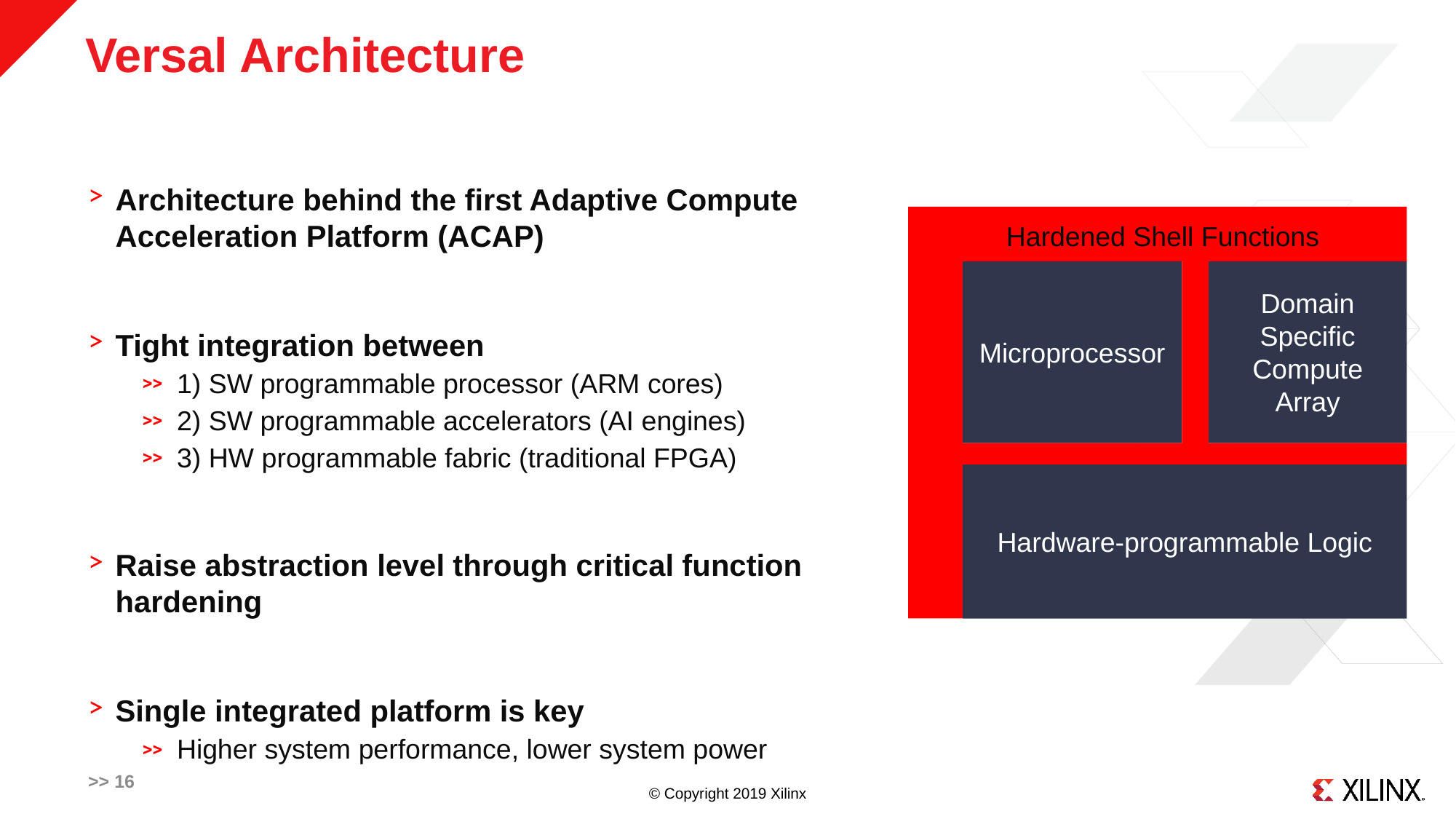

# Versal Architecture
Architecture behind the first Adaptive Compute Acceleration Platform (ACAP)

Tight integration between
1) SW programmable processor (ARM cores)
2) SW programmable accelerators (AI engines)
3) HW programmable fabric (traditional FPGA)

Raise abstraction level through critical function hardening

Single integrated platform is key
Higher system performance, lower system power

Hardened Shell Functions
Microprocessor
Domain Specific Compute Array

Hardware-programmable Logic
>> 16